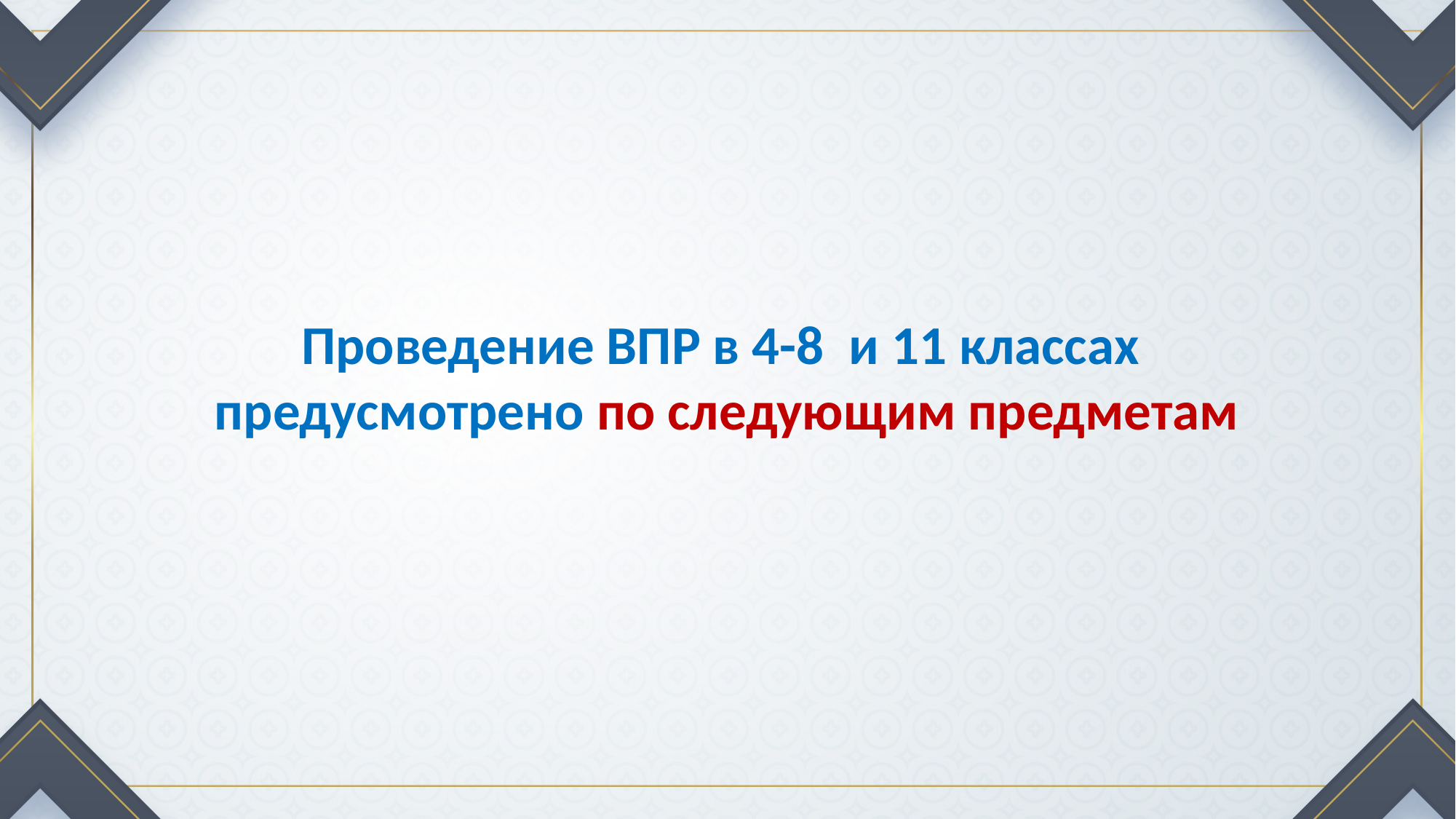

Проведение ВПР в 4-8  и 11 классах
предусмотрено по следующим предметам